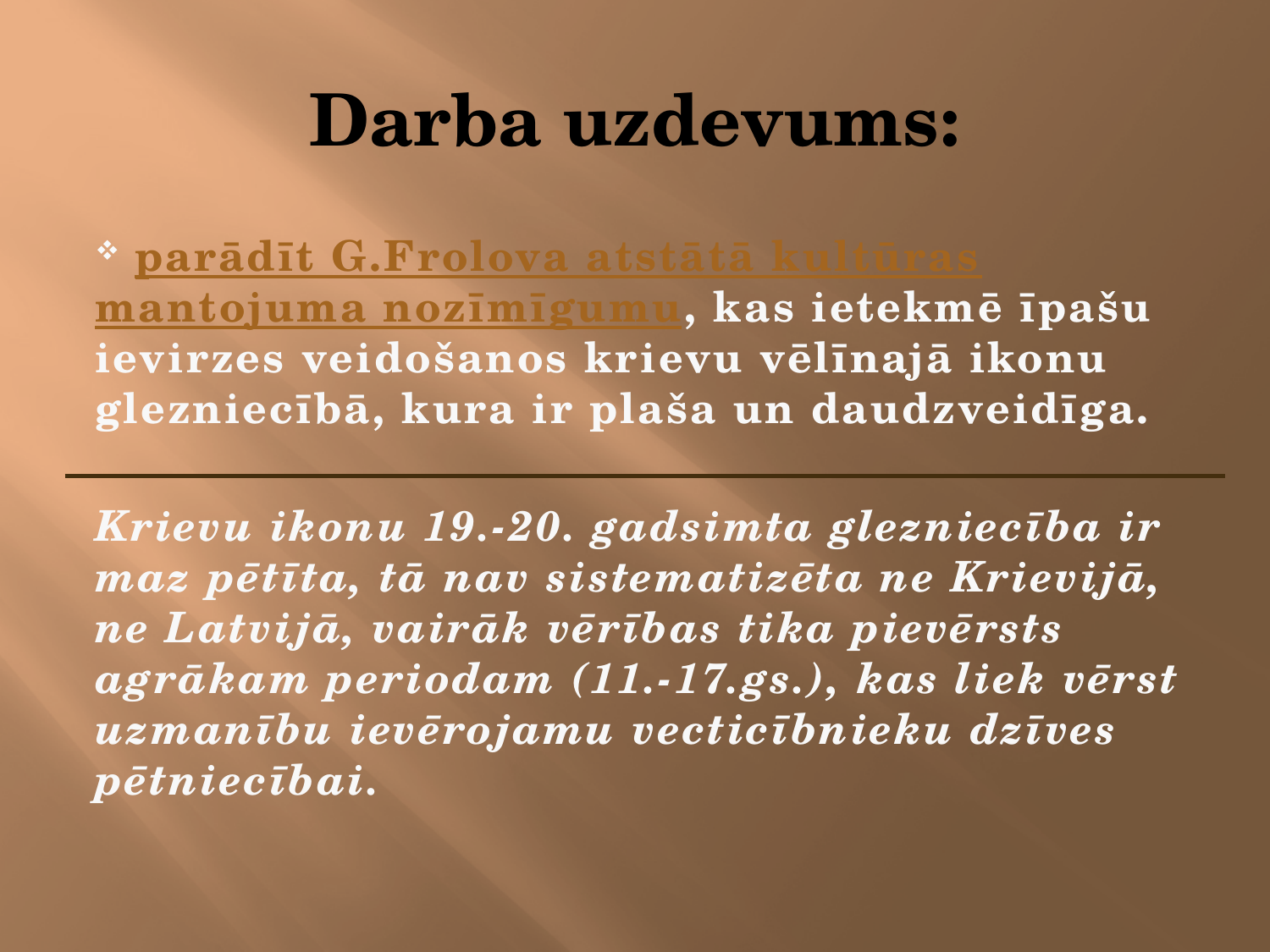

# Darba uzdevums:
 parādīt G.Frolova atstātā kultūras mantojuma nozīmīgumu, kas ietekmē īpašu ievirzes veidošanos krievu vēlīnajā ikonu glezniecībā, kura ir plaša un daudzveidīga.

Krievu ikonu 19.-20. gadsimta glezniecība ir maz pētīta, tā nav sistematizēta ne Krievijā, ne Latvijā, vairāk vērības tika pievērsts agrākam periodam (11.-17.gs.), kas liek vērst uzmanību ievērojamu vecticībnieku dzīves pētniecībai.